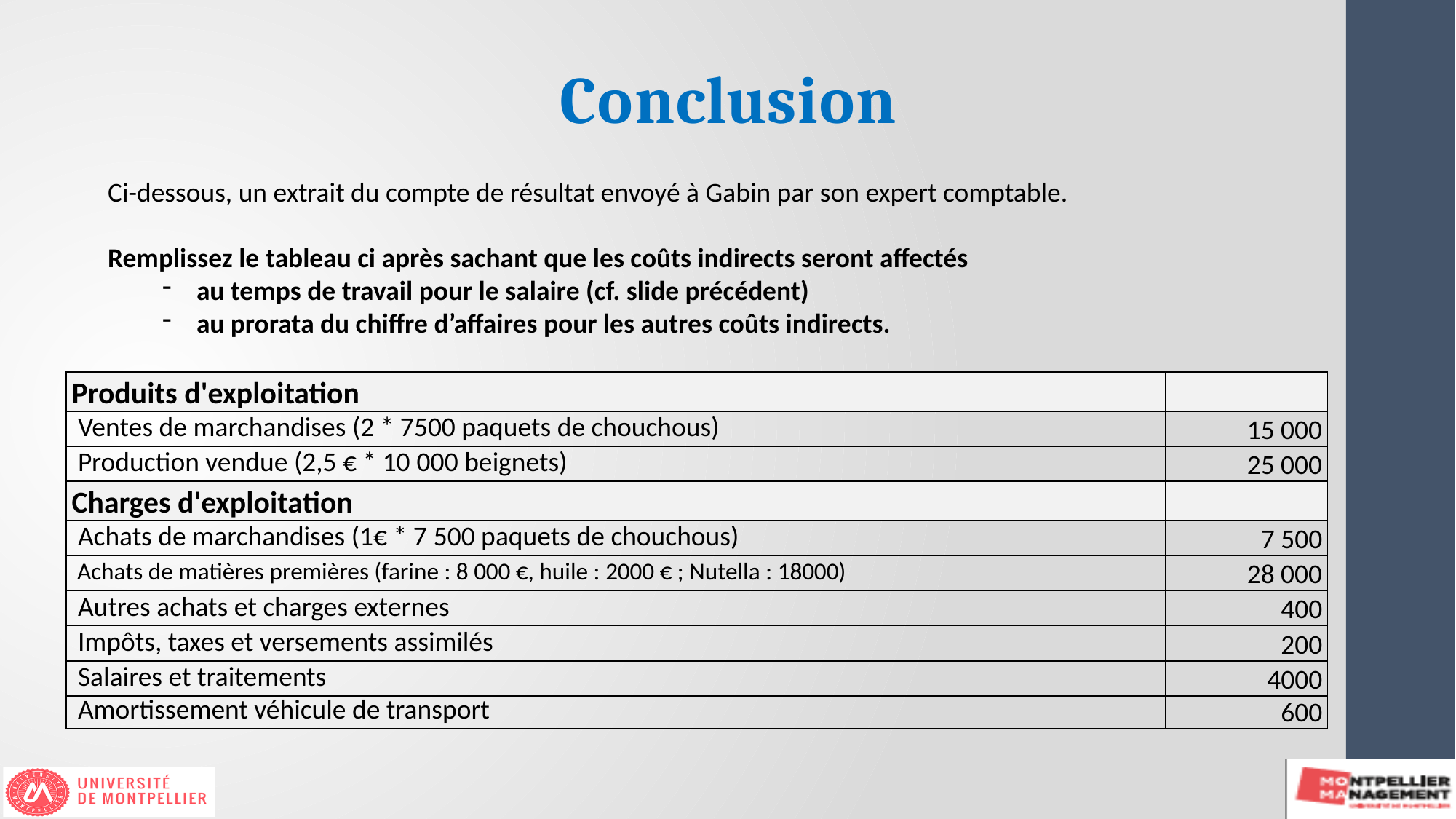

Conclusion

Ci-dessous, un extrait du compte de résultat envoyé à Gabin par son expert comptable.

Remplissez le tableau ci après sachant que les coûts indirects seront affectés
au temps de travail pour le salaire (cf. slide précédent)
au prorata du chiffre d’affaires pour les autres coûts indirects.
| Produits d'exploitation |  |
| --- | --- |
| Ventes de marchandises (2 \* 7500 paquets de chouchous) | 15 000 |
| Production vendue (2,5 € \* 10 000 beignets) | 25 000 |
| Charges d'exploitation |  |
| Achats de marchandises (1€ \* 7 500 paquets de chouchous) | 7 500 |
| Achats de matières premières (farine : 8 000 €, huile : 2000 € ; Nutella : 18000) | 28 000 |
| Autres achats et charges externes | 400 |
| Impôts, taxes et versements assimilés | 200 |
| Salaires et traitements | 4000 |
| Amortissement véhicule de transport | 600 |